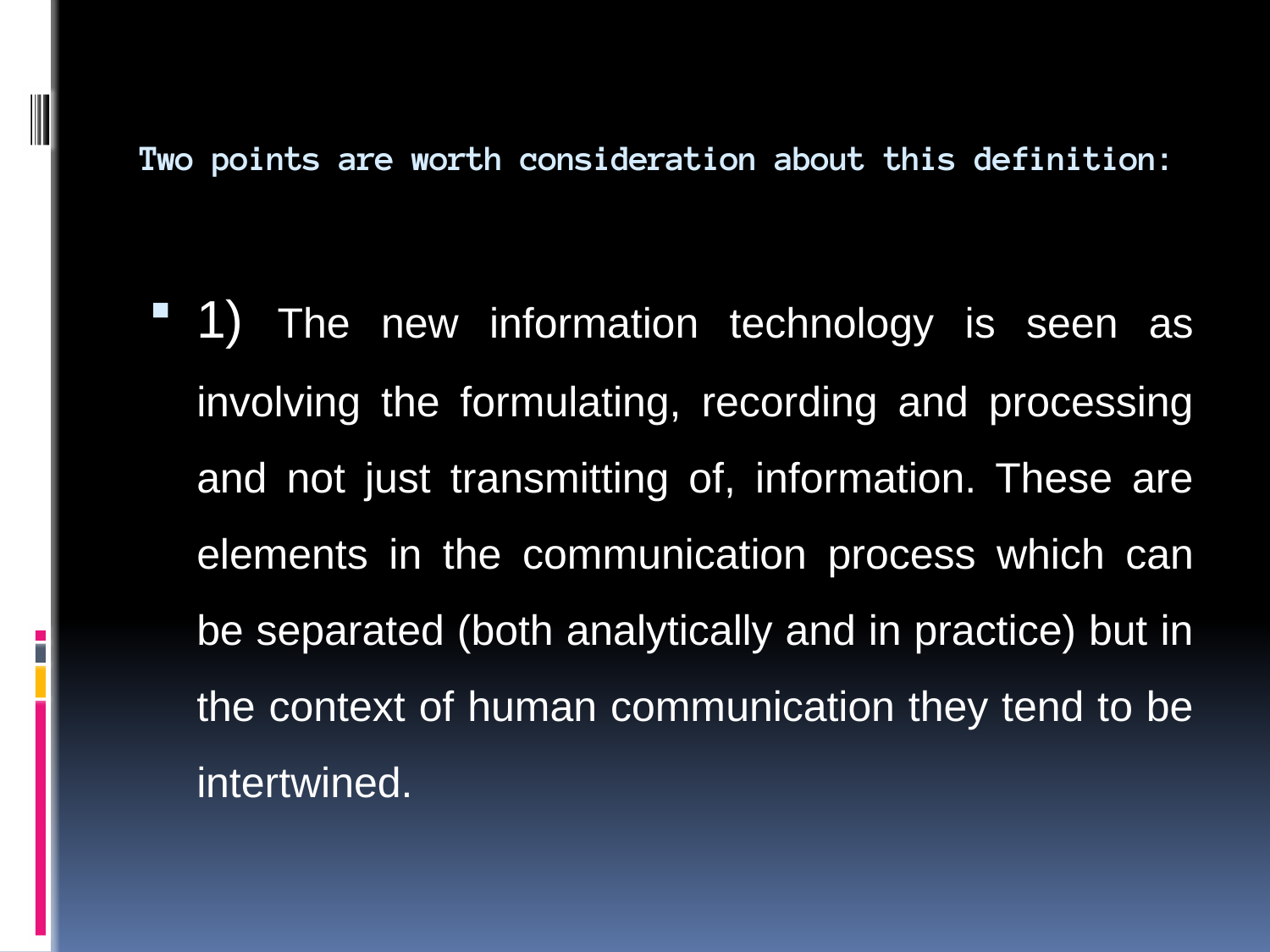

# Two points are worth consideration about this definition:
1) The new information technology is seen as involving the formulating, recording and processing and not just transmitting of, information. These are elements in the communication process which can be separated (both analytically and in practice) but in the context of human communication they tend to be intertwined.